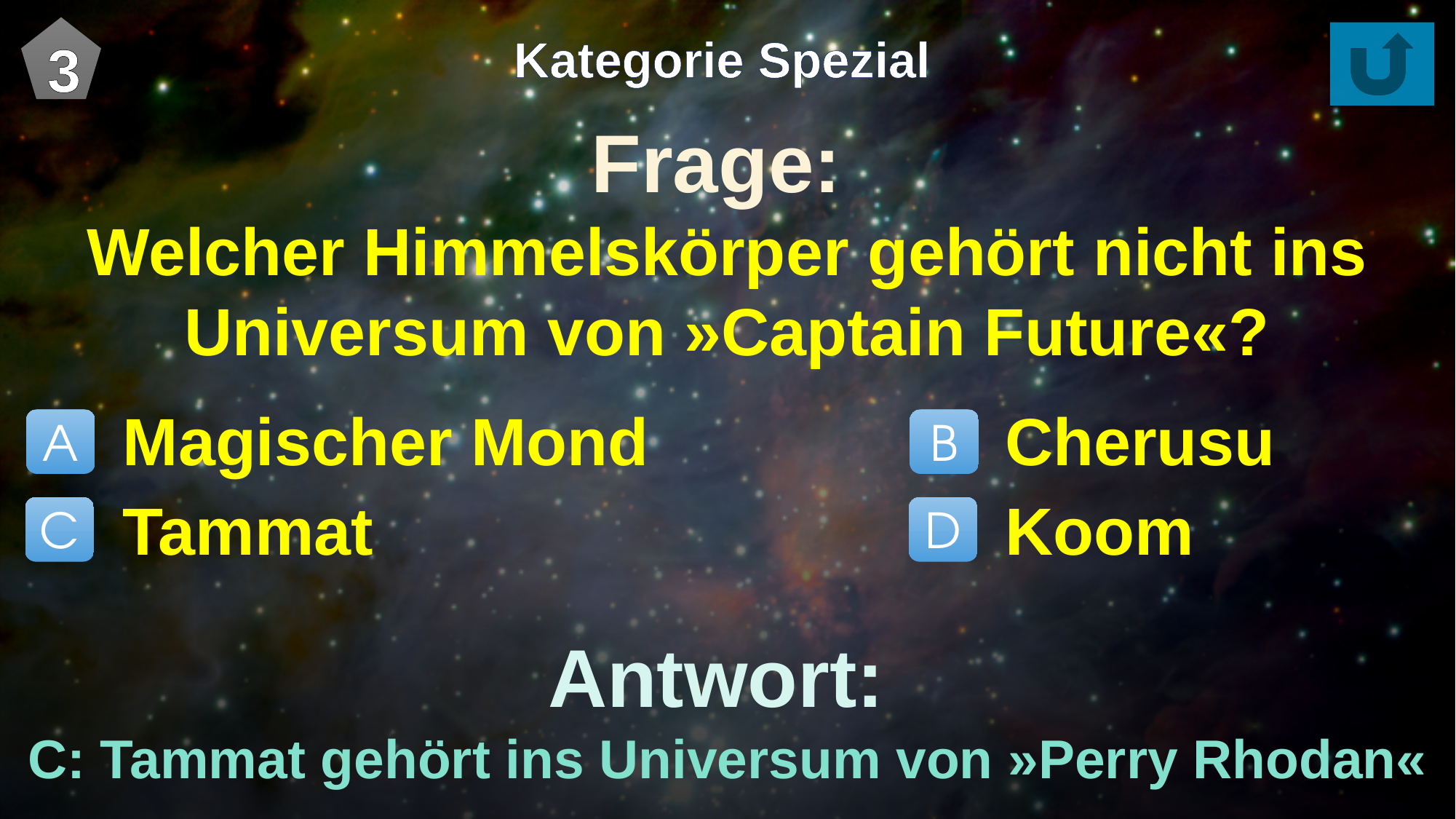

3
Kategorie Spezial

Frage:
Welcher Himmelskörper gehört nicht ins Universum von »Captain Future«?
Magischer Mond
Tammat
Cherusu
Koom
A
B
C
D
Antwort:
C: Tammat gehört ins Universum von »Perry Rhodan«